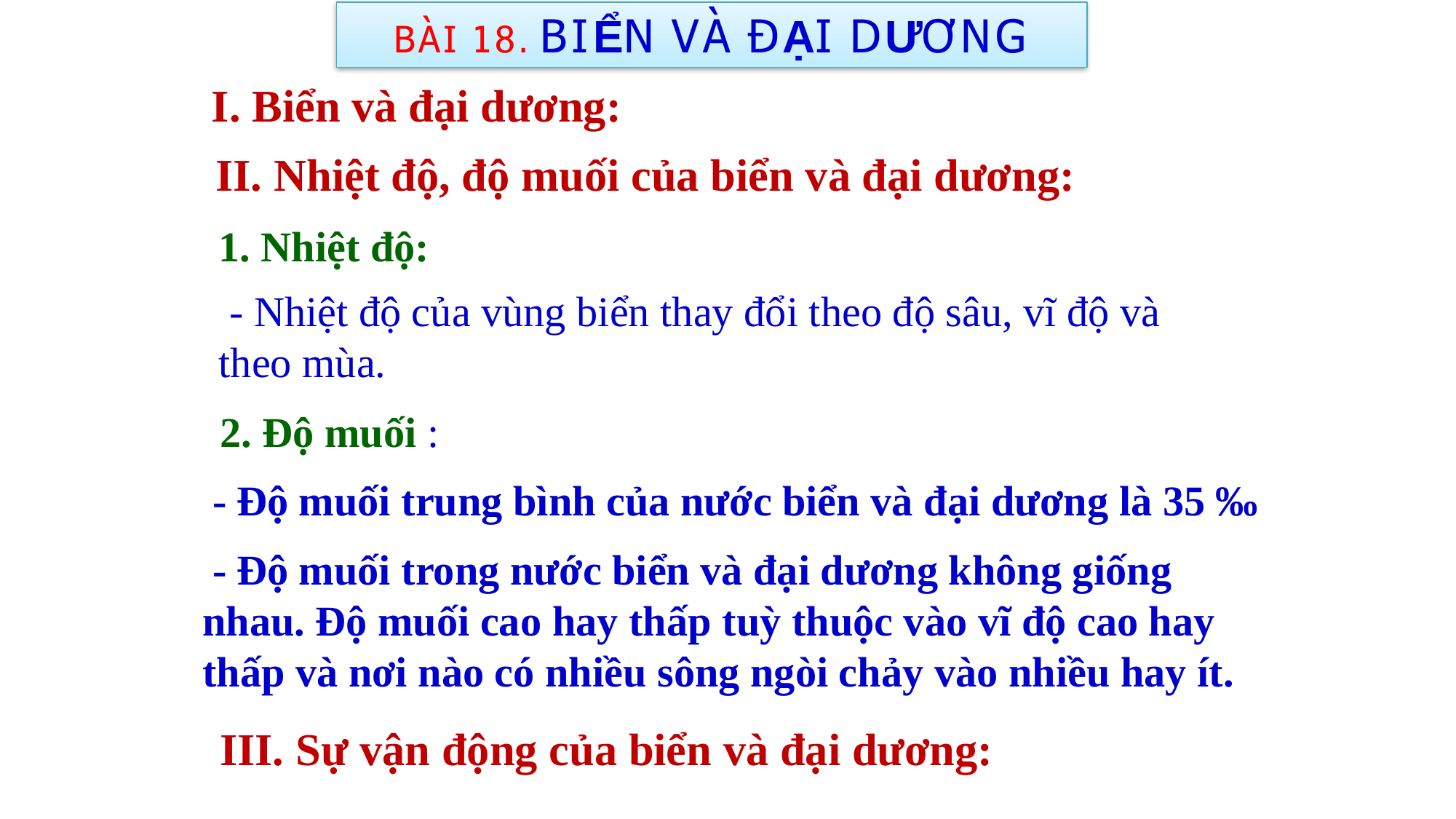

BÀI 18. BIỂN VÀ ĐẠI DƯƠNG
I. Biển và đại dương:
II. Nhiệt độ, độ muối của biển và đại dương:
1. Nhiệt độ:
 - Nhiệt độ của vùng biển thay đổi theo độ sâu, vĩ độ và theo mùa.
2. Độ muối :
 - Độ muối trung bình của nước biển và đại dương là 35 ‰
 - Độ muối trong nước biển và đại dương không giống nhau. Độ muối cao hay thấp tuỳ thuộc vào vĩ độ cao hay thấp và nơi nào có nhiều sông ngòi chảy vào nhiều hay ít.
III. Sự vận động của biển và đại dương: